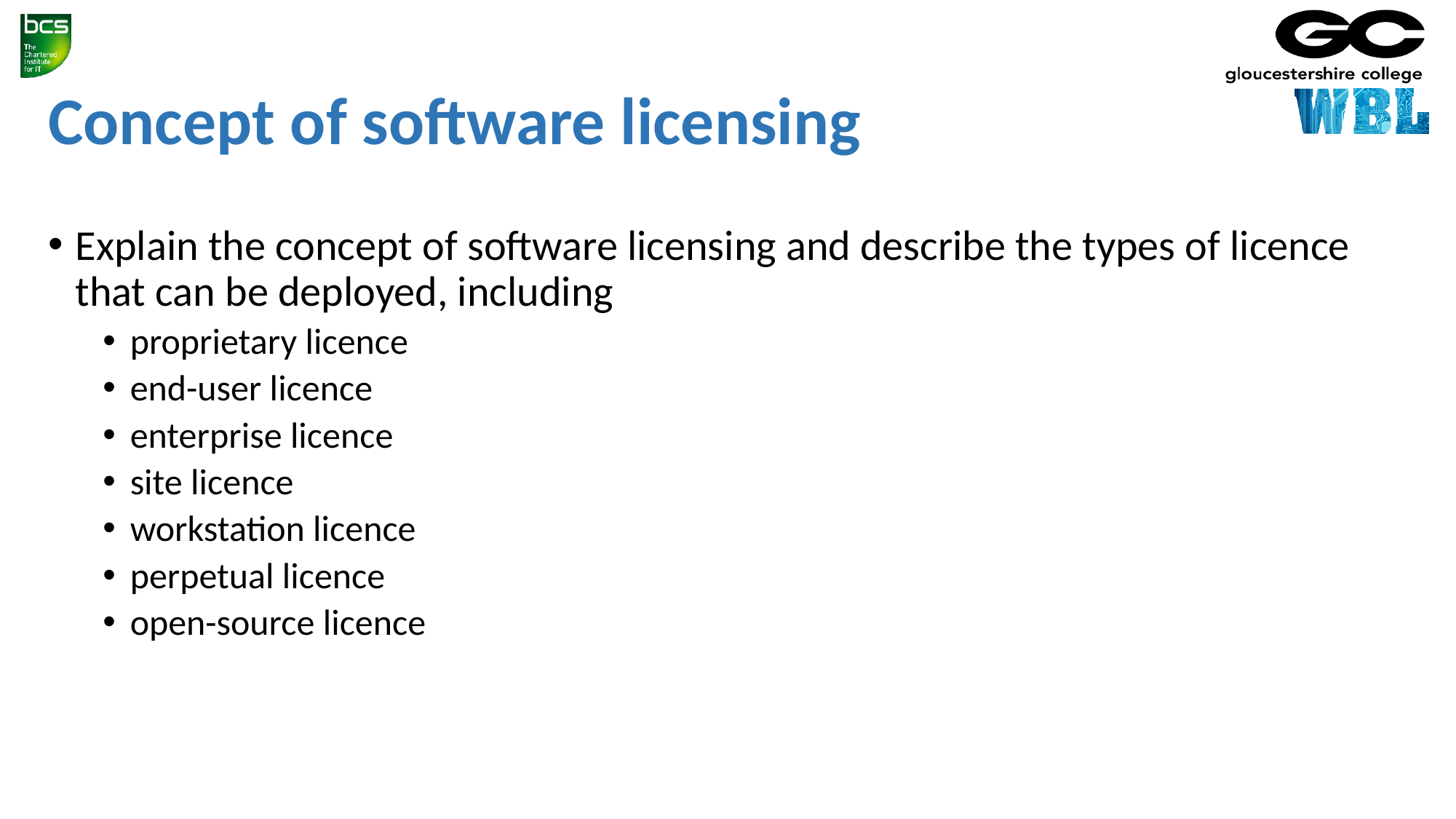

# Concept of software licensing
Explain the concept of software licensing and describe the types of licence that can be deployed, including
proprietary licence
end-user licence
enterprise licence
site licence
workstation licence
perpetual licence
open-source licence